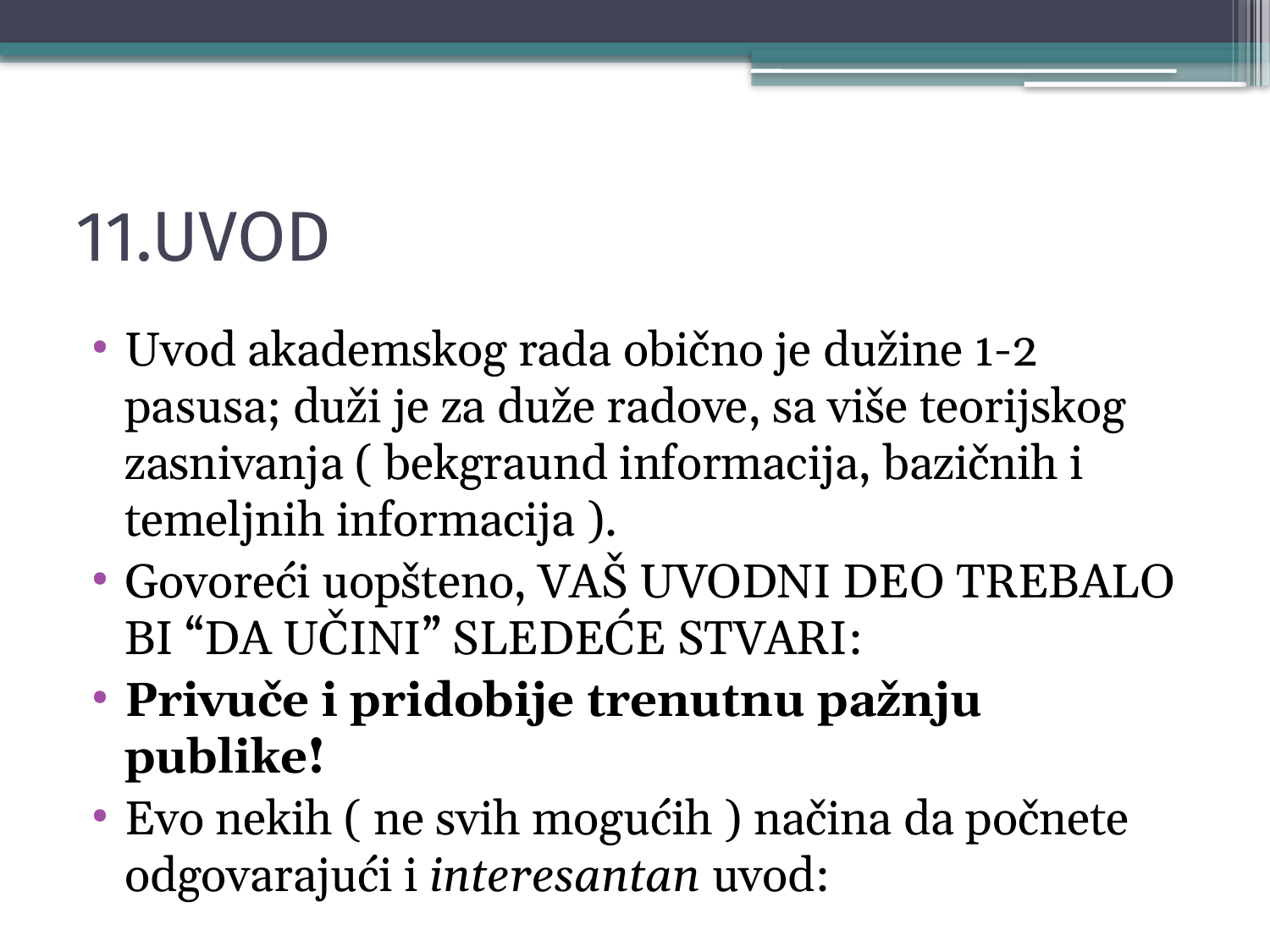

# 11.UVOD
Uvod akademskog rada obično je dužine 1-2 pasusa; duži je za duže radove, sa više teorijskog zasnivanja ( bekgraund informacija, bazičnih i temeljnih informacija ).
Govoreći uopšteno, VAŠ UVODNI DEO TREBALO BI “DA UČINI” SLEDEĆE STVARI:
Privuče i pridobije trenutnu pažnju publike!
Evo nekih ( ne svih mogućih ) načina da počnete odgovarajući i interesantan uvod: